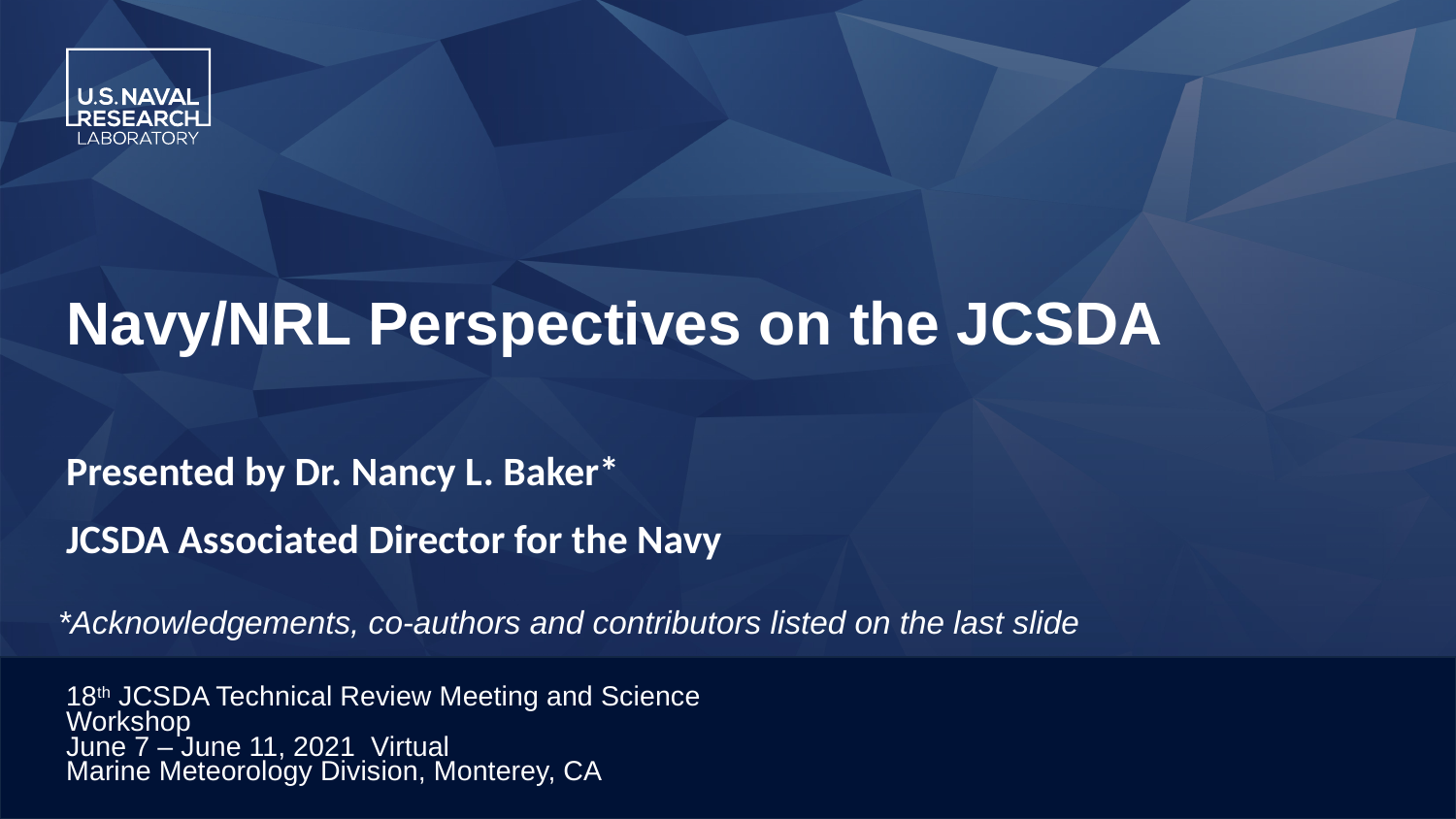

# Navy/NRL Perspectives on the JCSDA Presented by Dr. Nancy L. Baker* JCSDA Associated Director for the Navy
*Acknowledgements, co-authors and contributors listed on the last slide
18th JCSDA Technical Review Meeting and Science Workshop
June 7 – June 11, 2021  Virtual
Marine Meteorology Division, Monterey, CA